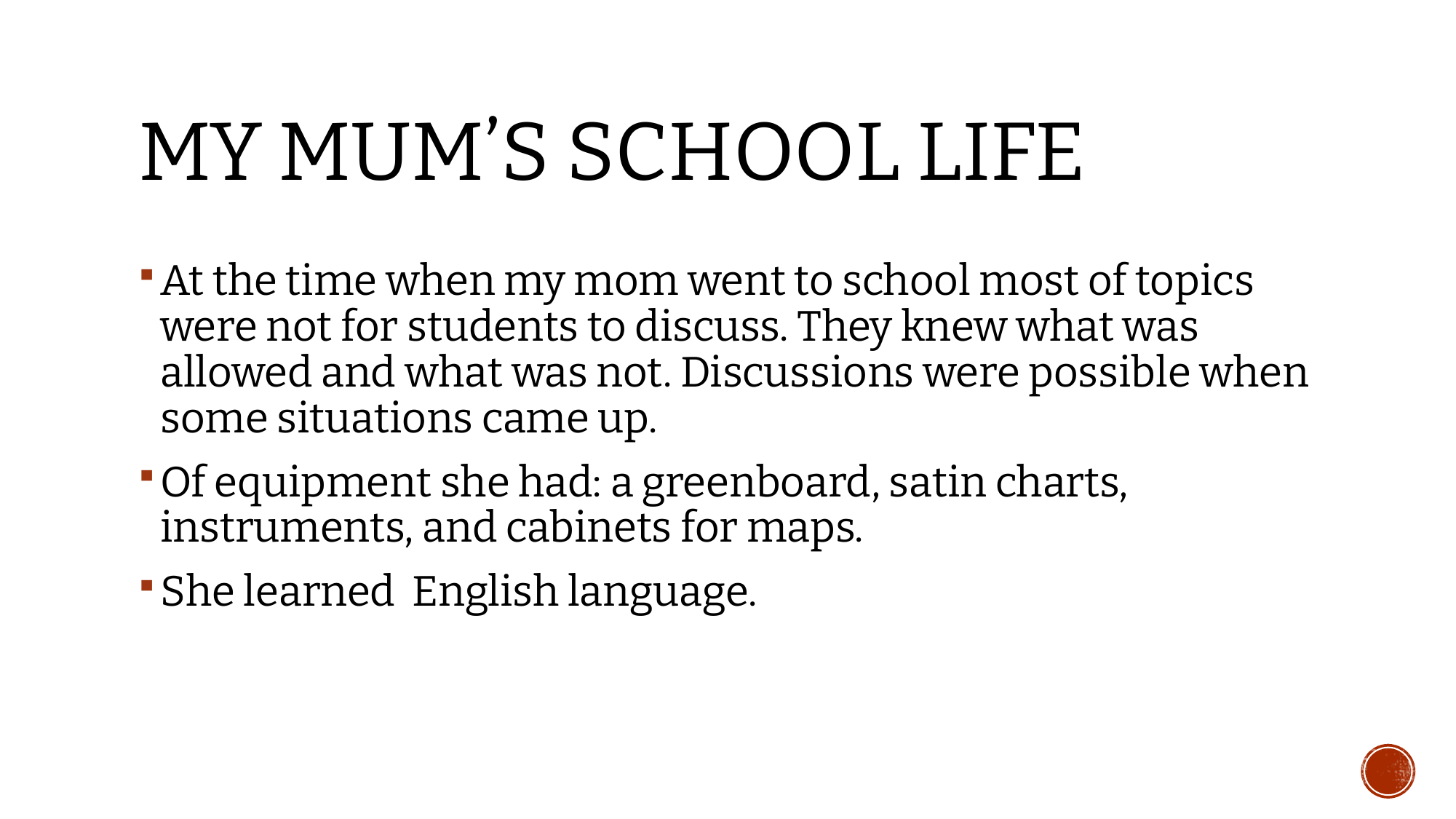

# MY MUM’s SCHOOL LIFE
At the time when my mom went to school most of topics were not for students to discuss. They knew what was allowed and what was not. Discussions were possible when some situations came up.
Of equipment she had: a greenboard, satin charts, instruments, and cabinets for maps.
She learned  English language.